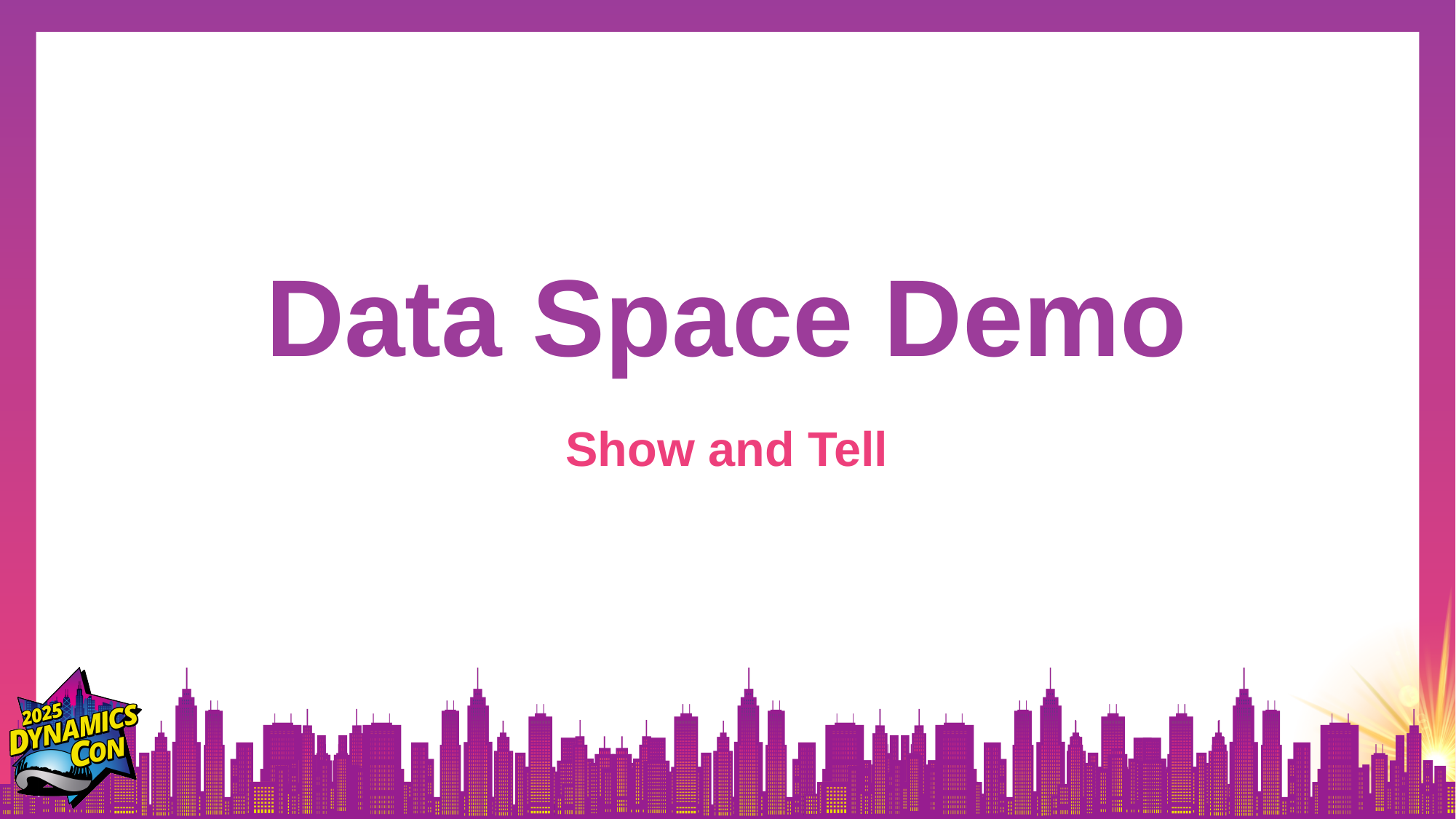

# Data Space Demo
Show and Tell